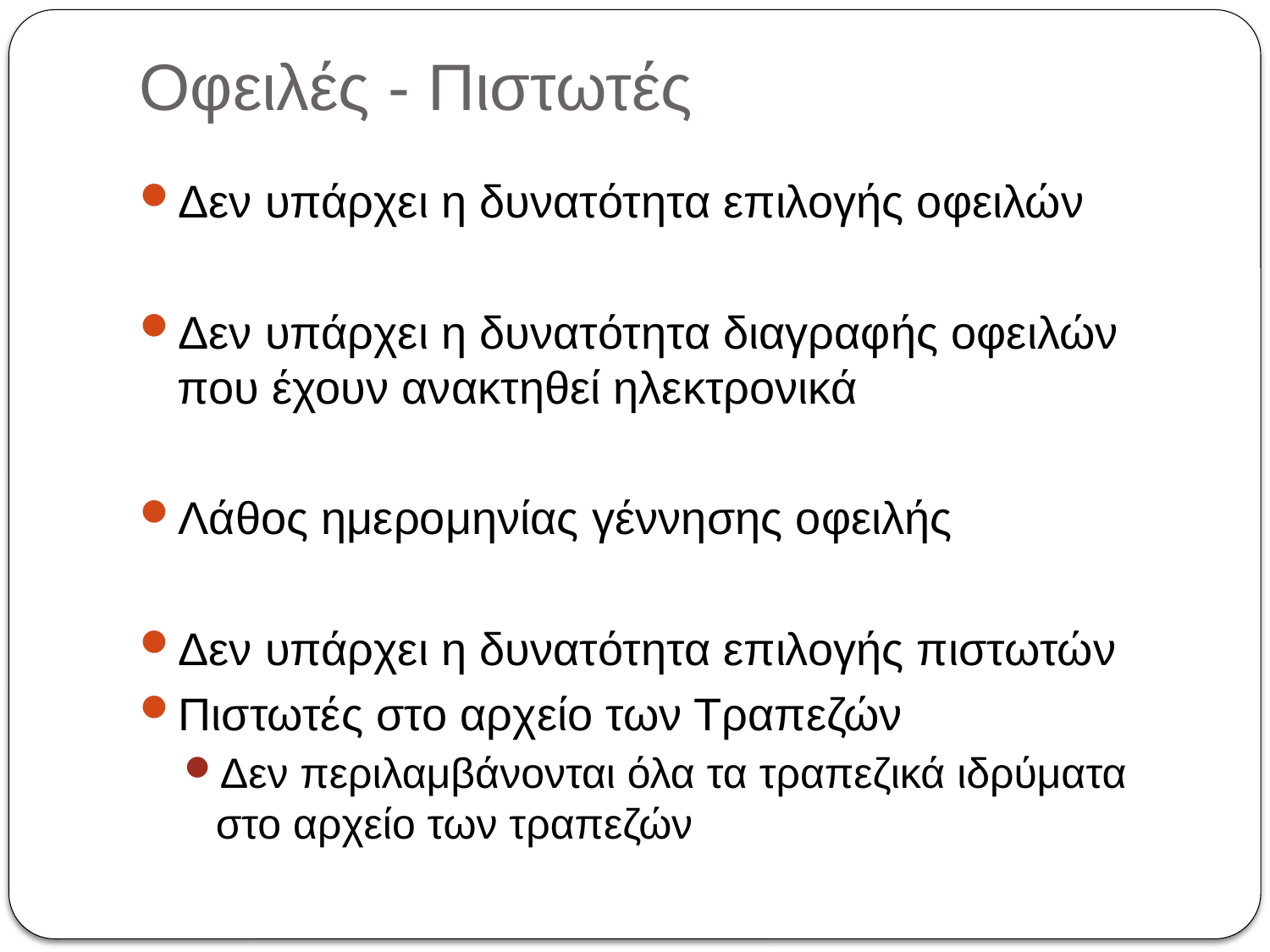

# Οφειλές - Πιστωτές
Δεν υπάρχει η δυνατότητα επιλογής οφειλών

Δεν υπάρχει η δυνατότητα διαγραφής οφειλών που έχουν ανακτηθεί ηλεκτρονικά

Λάθος ημερομηνίας γέννησης οφειλής

Δεν υπάρχει η δυνατότητα επιλογής πιστωτών
Πιστωτές στο αρχείο των Τραπεζών
Δεν περιλαμβάνονται όλα τα τραπεζικά ιδρύματα στο αρχείο των τραπεζών